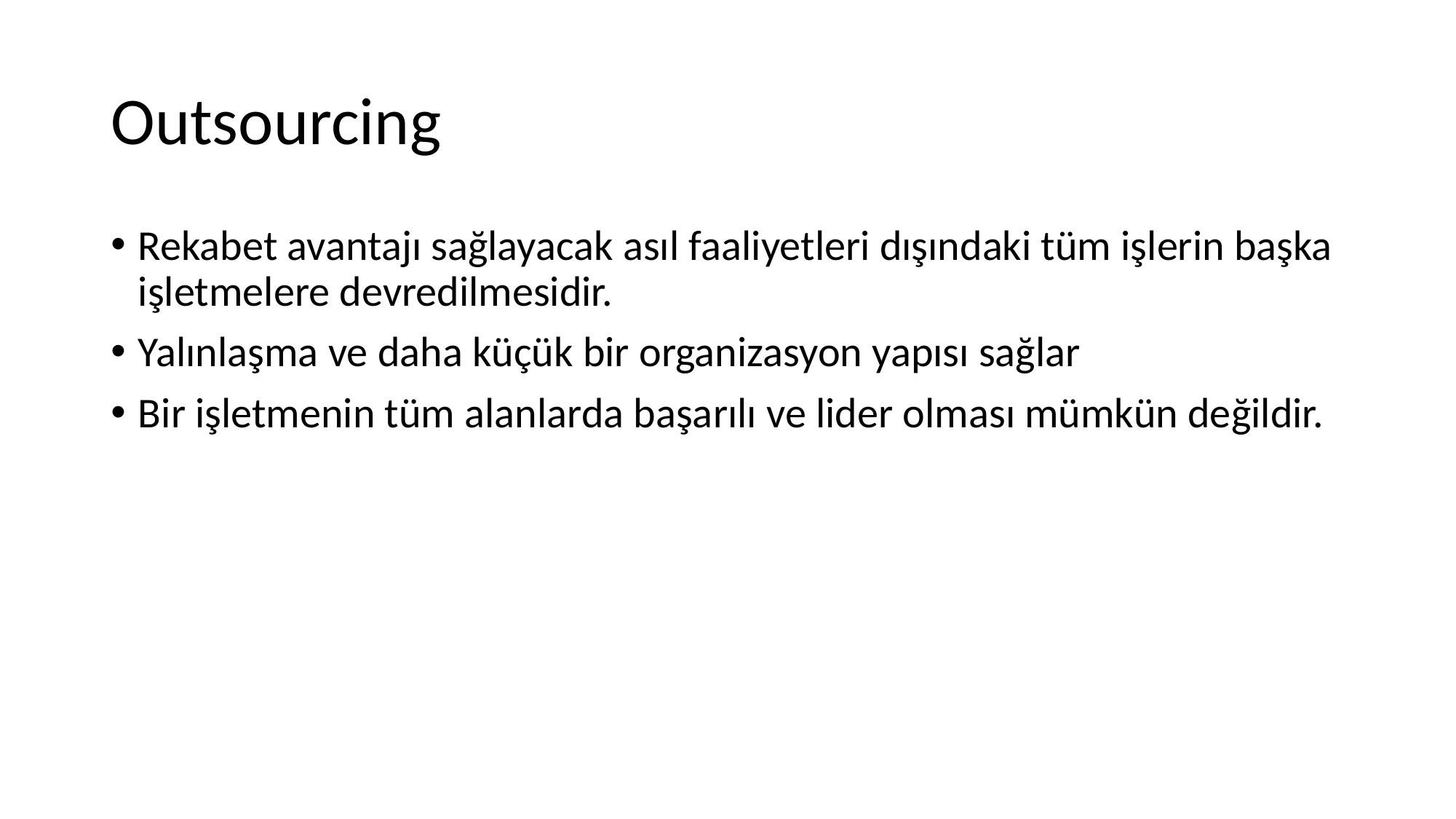

# Outsourcing
Rekabet avantajı sağlayacak asıl faaliyetleri dışındaki tüm işlerin başka işletmelere devredilmesidir.
Yalınlaşma ve daha küçük bir organizasyon yapısı sağlar
Bir işletmenin tüm alanlarda başarılı ve lider olması mümkün değildir.